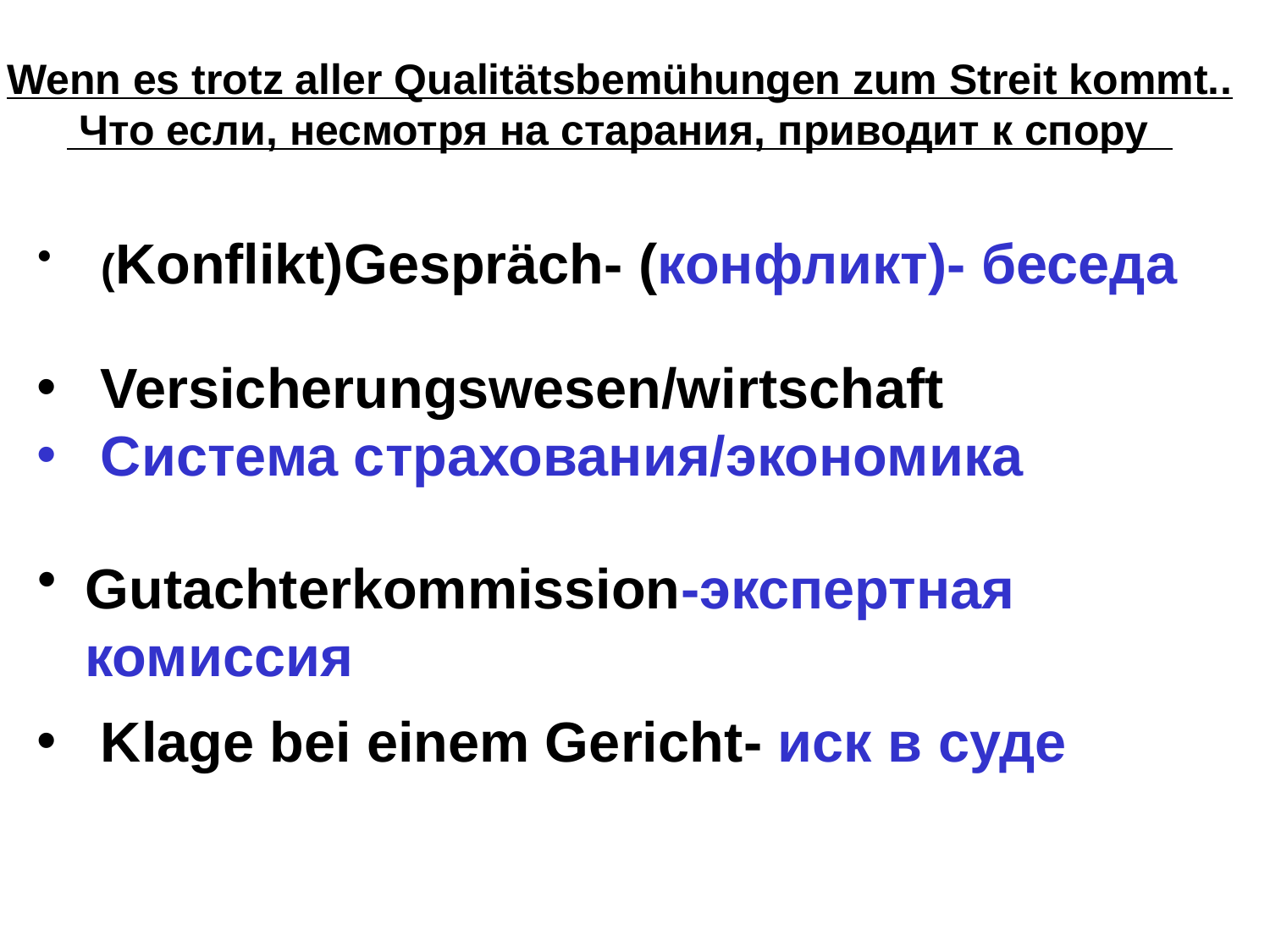

Wenn es trotz aller Qualitätsbemühungen zum Streit kommt..
 Что если, несмотря на старания, приводит к спору
# (Konflikt)Gespräch- (конфликт)- беседа
Versicherungswesen/wirtschaft
Система страхования/экономика
Gutachterkommission-экспертная комиссия
Klage bei einem Gericht- иск в суде